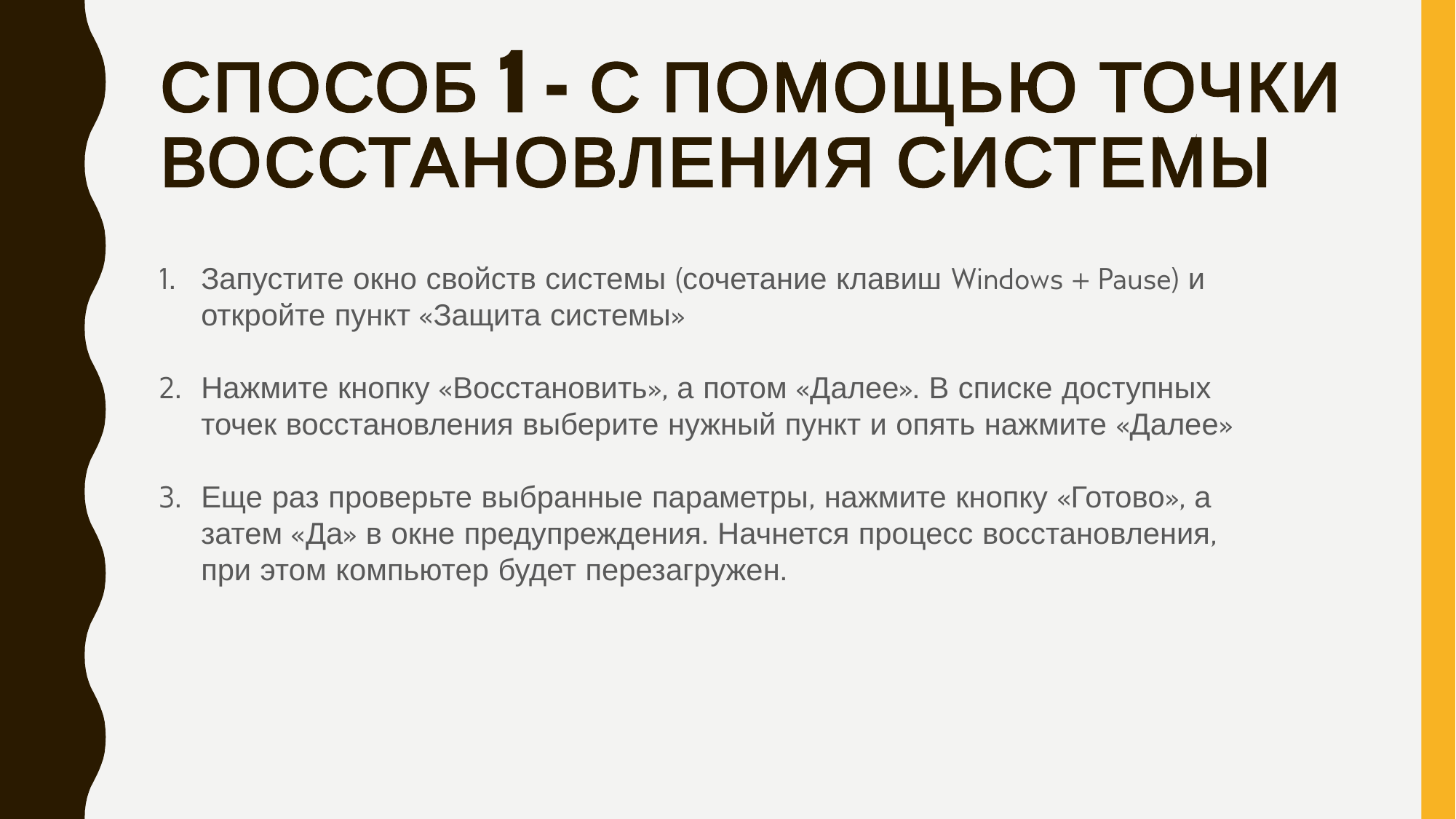

# Способ 1 – С помощью точки восстановления системы
Запустите окно свойств системы (сочетание клавиш Windows + Pause) и откройте пункт «Защита системы»

Нажмите кнопку «Восстановить», а потом «Далее». В списке доступных точек восстановления выберите нужный пункт и опять нажмите «Далее»

Еще раз проверьте выбранные параметры, нажмите кнопку «Готово», а затем «Да» в окне предупреждения. Начнется процесс восстановления, при этом компьютер будет перезагружен.